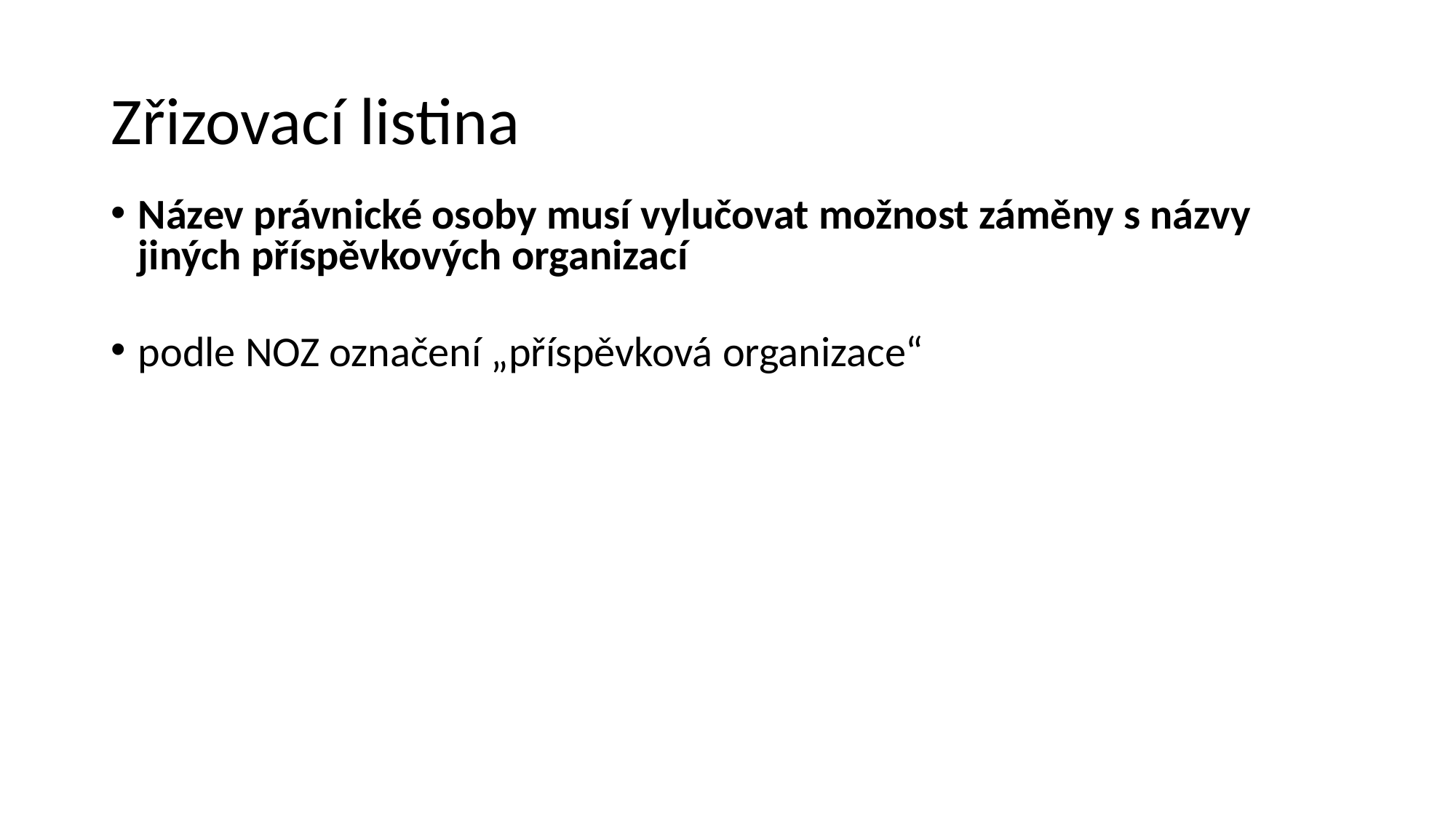

# Zřizovací listina
Název právnické osoby musí vylučovat možnost záměny s názvy jiných příspěvkových organizací

podle NOZ označení „příspěvková organizace“